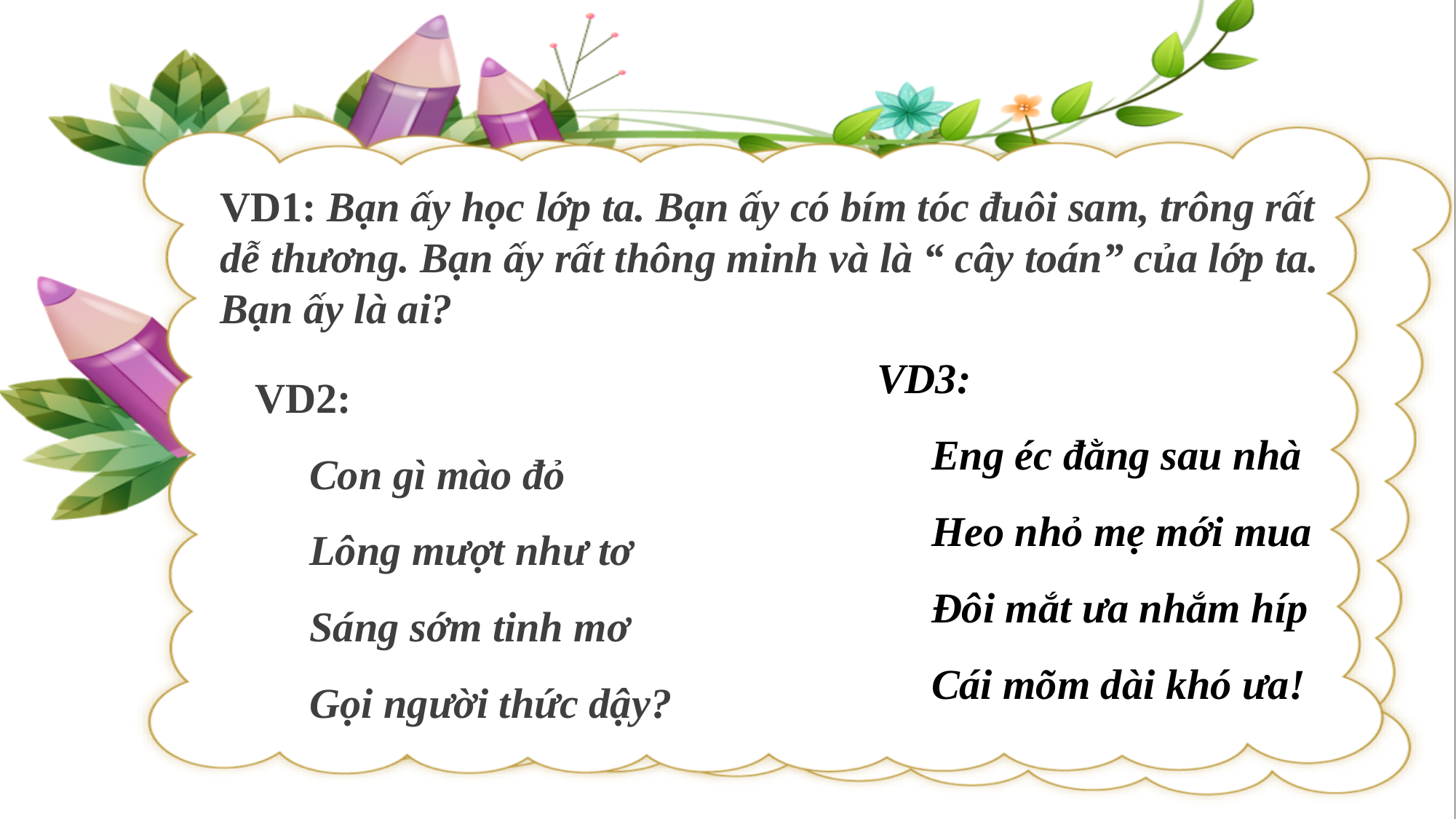

VD1: Bạn ấy học lớp ta. Bạn ấy có bím tóc đuôi sam, trông rất dễ thương. Bạn ấy rất thông minh và là “ cây toán” của lớp ta. Bạn ấy là ai?
VD3:
Eng éc đằng sau nhà
Heo nhỏ mẹ mới mua
Đôi mắt ưa nhắm híp
Cái mõm dài khó ưa!
VD2:
Con gì mào đỏ
Lông mượt như tơ
Sáng sớm tinh mơ
Gọi người thức dậy?